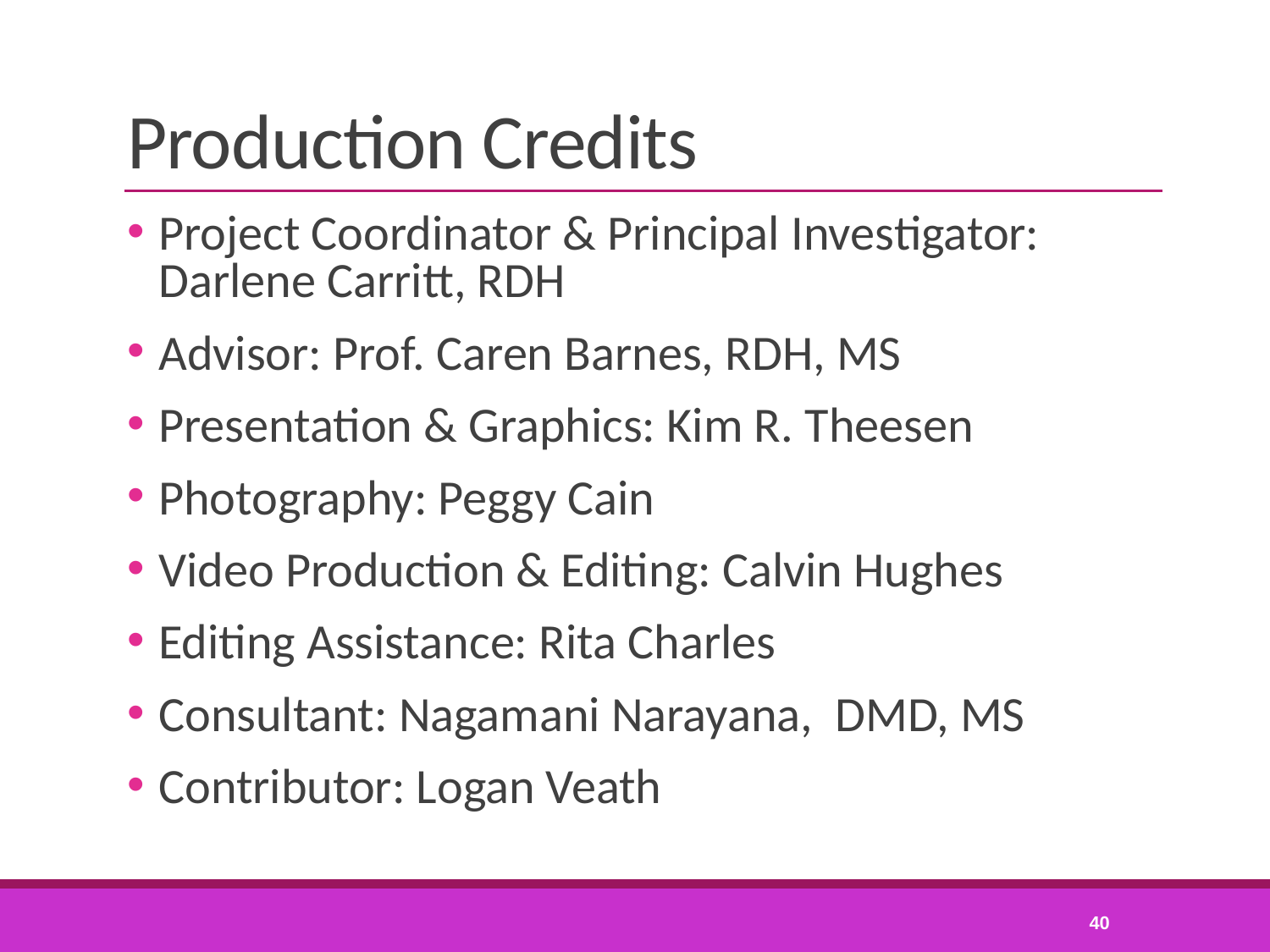

# Production Credits
Project Coordinator & Principal Investigator: Darlene Carritt, RDH
Advisor: Prof. Caren Barnes, RDH, MS
Presentation & Graphics: Kim R. Theesen
Photography: Peggy Cain
Video Production & Editing: Calvin Hughes
Editing Assistance: Rita Charles
Consultant: Nagamani Narayana,  DMD, MS
Contributor: Logan Veath

40